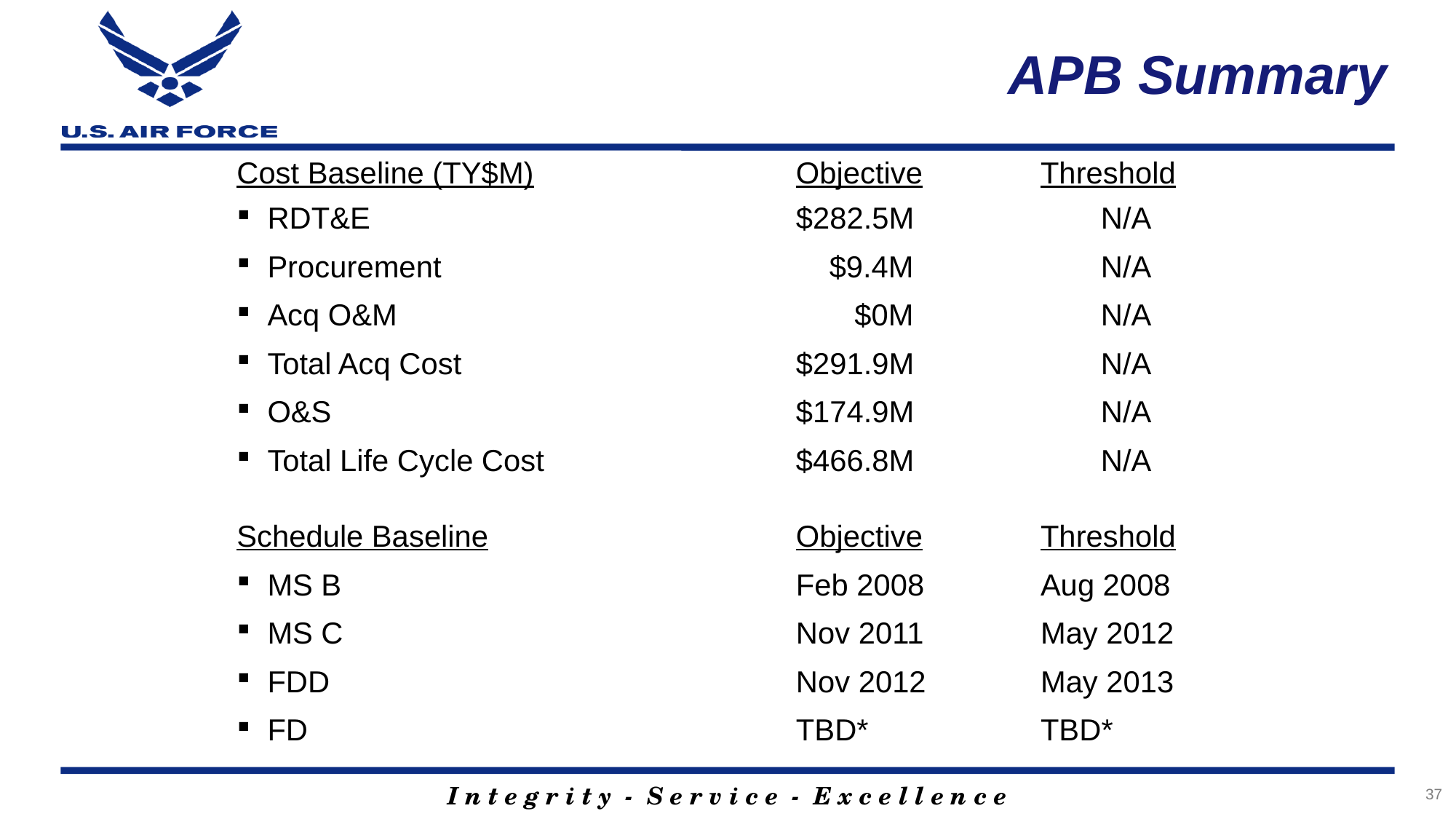

# APB Summary
| Cost Baseline (TY$M) | Objective |  | Threshold |
| --- | --- | --- | --- |
| RDT&E | $282.5M |  | N/A |
| Procurement | $9.4M |  | N/A |
| Acq O&M | $0M |  | N/A |
| Total Acq Cost | $291.9M |  | N/A |
| O&S | $174.9M |  | N/A |
| Total Life Cycle Cost | $466.8M |  | N/A |
|  |  |  |  |
| Schedule Baseline | Objective |  | Threshold |
| MS B | Feb 2008 |  | Aug 2008 |
| MS C | Nov 2011 |  | May 2012 |
| FDD | Nov 2012 |  | May 2013 |
| FD | TBD\* |  | TBD\* |
37